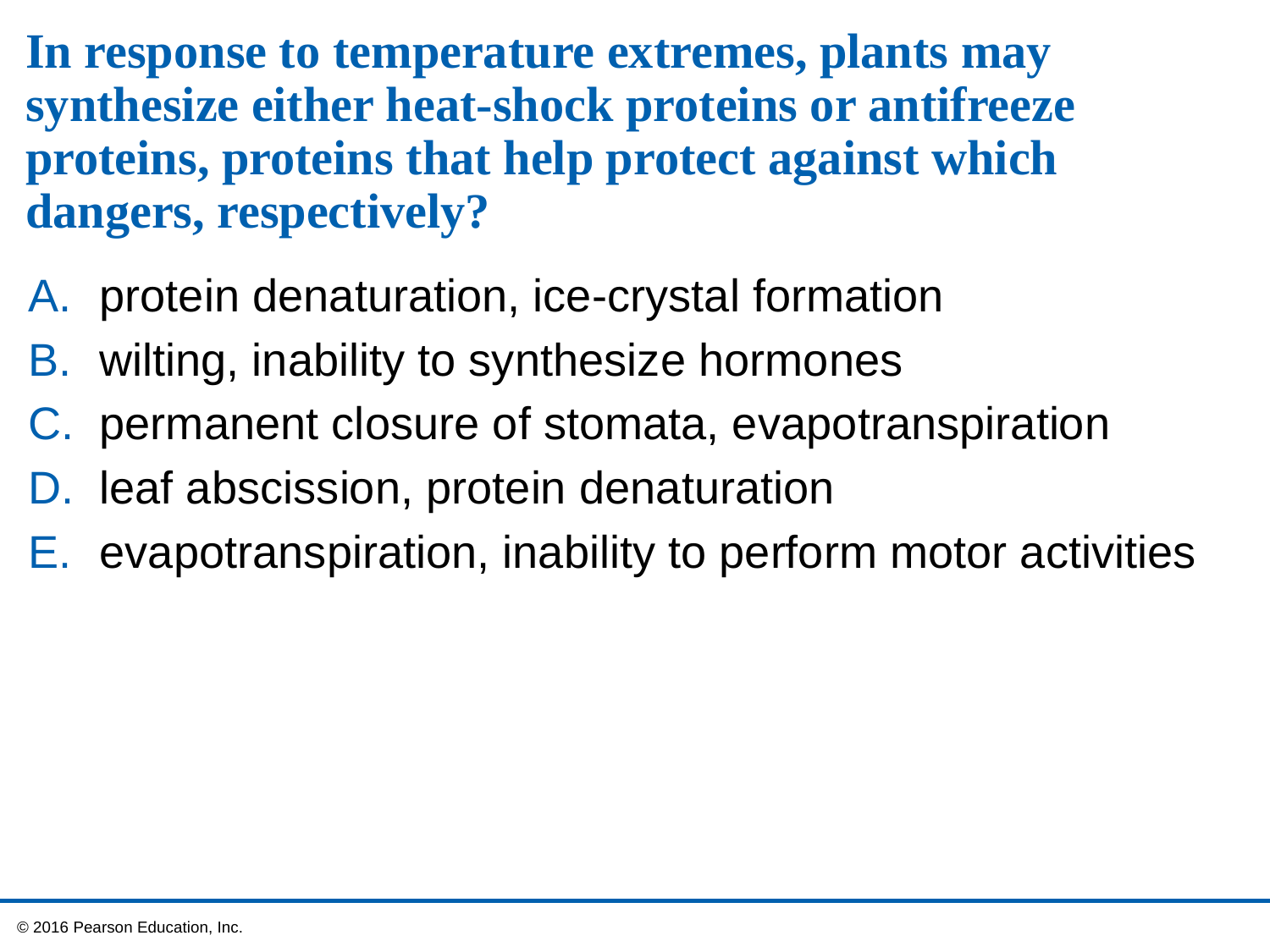

# In response to temperature extremes, plants may synthesize either heat-shock proteins or antifreeze proteins, proteins that help protect against which dangers, respectively?
protein denaturation, ice-crystal formation
wilting, inability to synthesize hormones
permanent closure of stomata, evapotranspiration
leaf abscission, protein denaturation
evapotranspiration, inability to perform motor activities

 © 2016 Pearson Education, Inc.